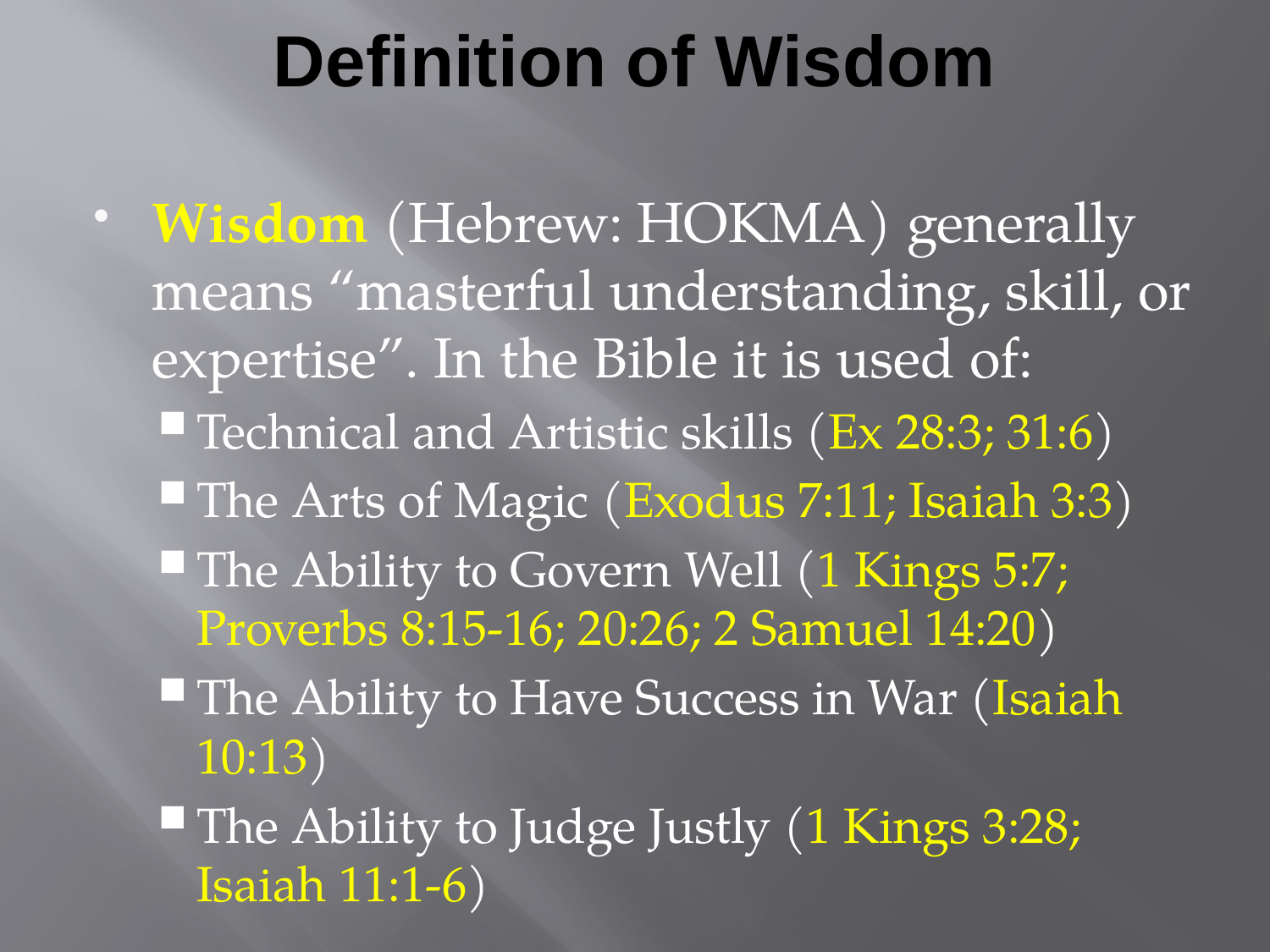

# Definition of Wisdom
Wisdom (Hebrew: HOKMA) generally means “masterful understanding, skill, or expertise”. In the Bible it is used of:
Technical and Artistic skills (Ex 28:3; 31:6)
The Arts of Magic (Exodus 7:11; Isaiah 3:3)
The Ability to Govern Well (1 Kings 5:7; Proverbs 8:15-16; 20:26; 2 Samuel 14:20)
The Ability to Have Success in War (Isaiah 10:13)
The Ability to Judge Justly (1 Kings 3:28; Isaiah 11:1-6)